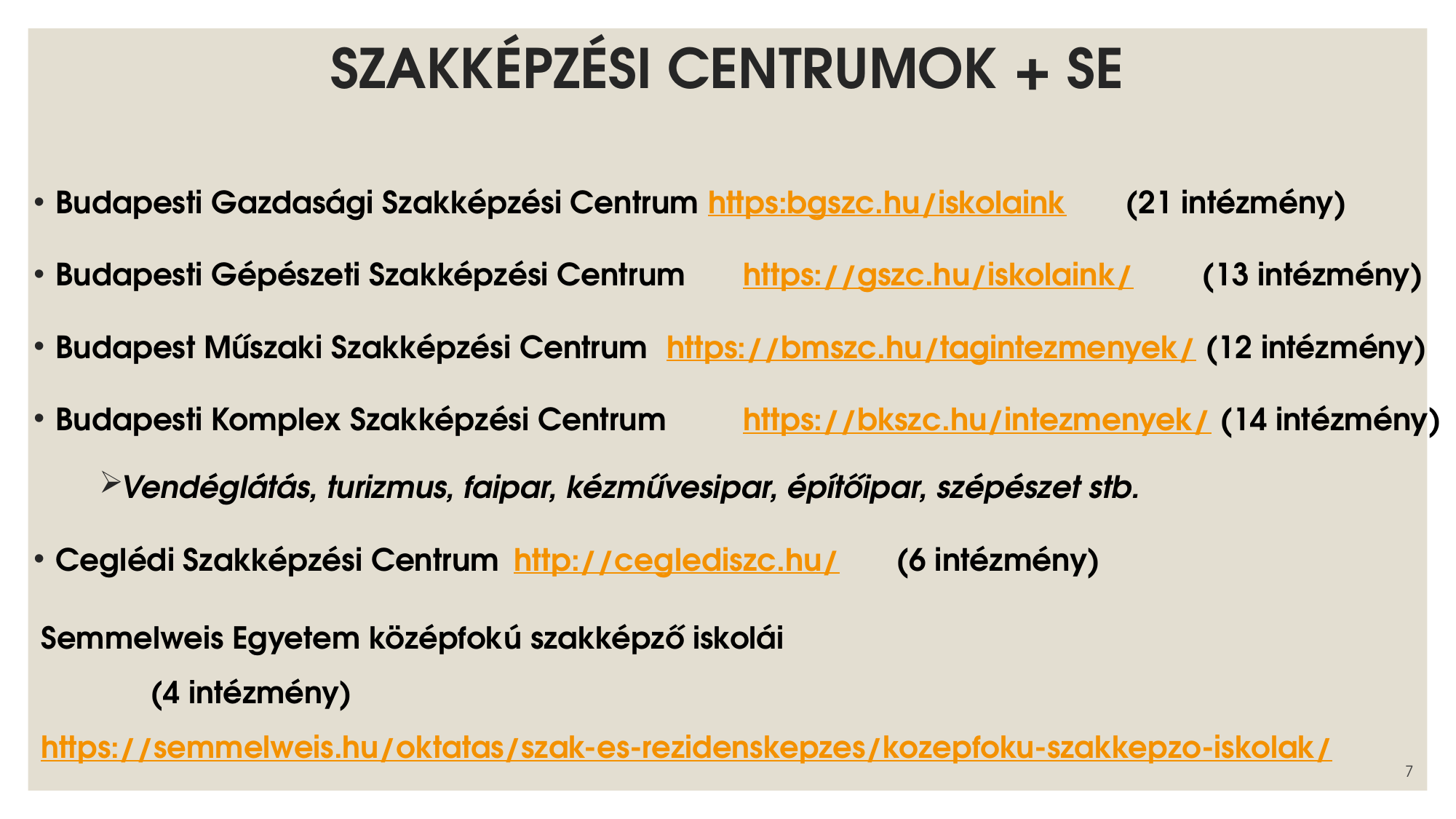

# SZAKKÉPZÉSI CENTRUMOK + SE
Budapesti Gazdasági Szakképzési Centrum https:bgszc.hu/iskolaink	(21 intézmény)
Budapesti Gépészeti Szakképzési Centrum	https://gszc.hu/iskolaink/	(13 intézmény)
Budapest Műszaki Szakképzési Centrum	https://bmszc.hu/tagintezmenyek/ (12 intézmény)
Budapesti Komplex Szakképzési Centrum	https://bkszc.hu/intezmenyek/ (14 intézmény)
Vendéglátás, turizmus, faipar, kézművesipar, építőipar, szépészet stb.
Ceglédi Szakképzési Centrum		http://ceglediszc.hu/		(6 intézmény)

Semmelweis Egyetem középfokú szakképző iskolái 							(4 intézmény)
https://semmelweis.hu/oktatas/szak-es-rezidenskepzes/kozepfoku-szakkepzo-iskolak/

7